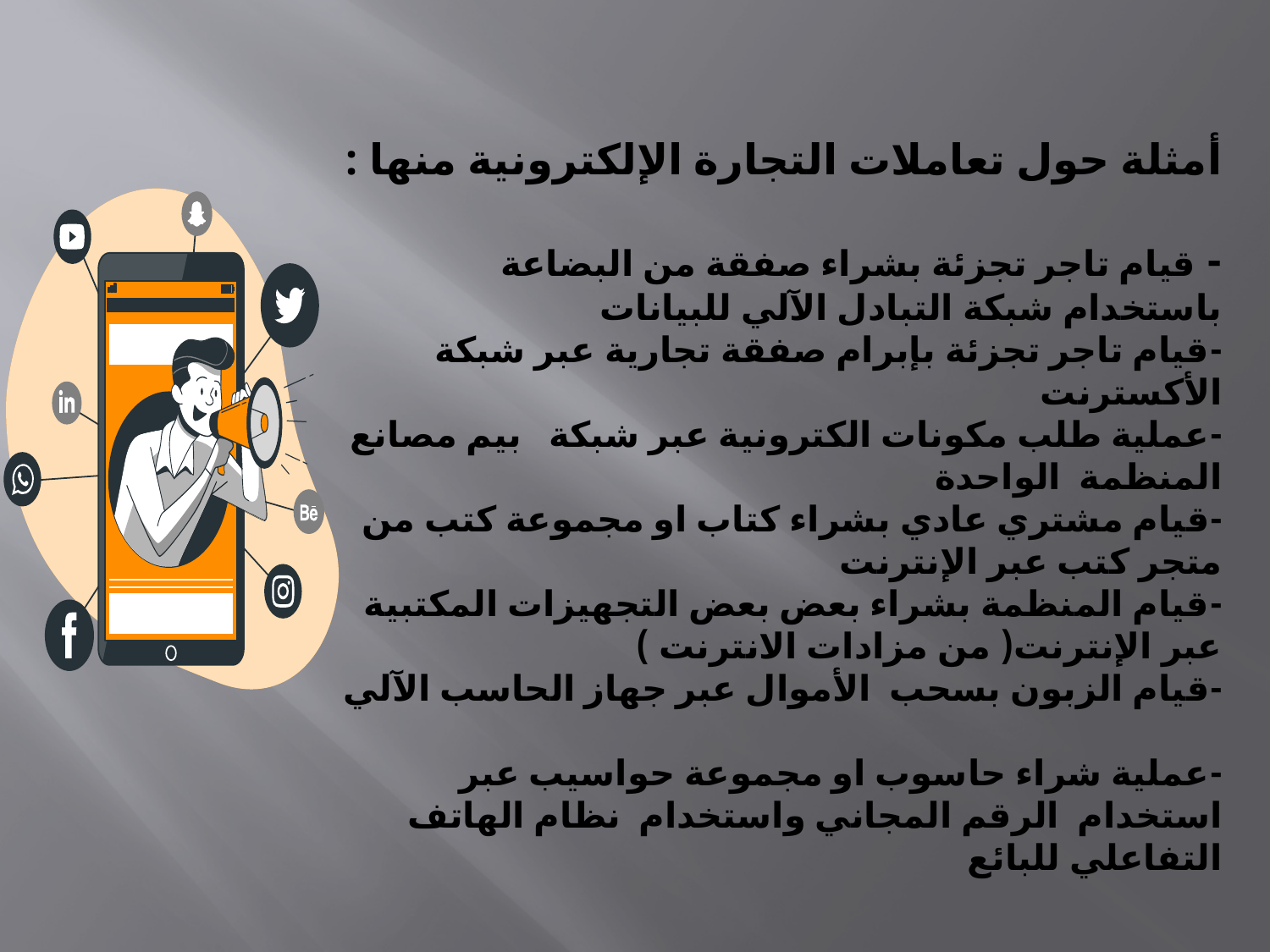

# أمثلة حول تعاملات التجارة الإلكترونية منها : - قيام تاجر تجزئة بشراء صفقة من البضاعة باستخدام شبكة التبادل الآلي للبيانات -قيام تاجر تجزئة بإبرام صفقة تجارية عبر شبكة الأكسترنت -عملية طلب مكونات الكترونية عبر شبكة   بيم مصانع المنظمة  الواحدة -قيام مشتري عادي بشراء كتاب او مجموعة كتب من متجر كتب عبر الإنترنت -قيام المنظمة بشراء بعض بعض التجهيزات المكتبية عبر الإنترنت( من مزادات الانترنت ) -قيام الزبون بسحب  الأموال عبر جهاز الحاسب الآلي -عملية شراء حاسوب او مجموعة حواسيب عبر استخدام  الرقم المجاني واستخدام  نظام الهاتف التفاعلي للبائع